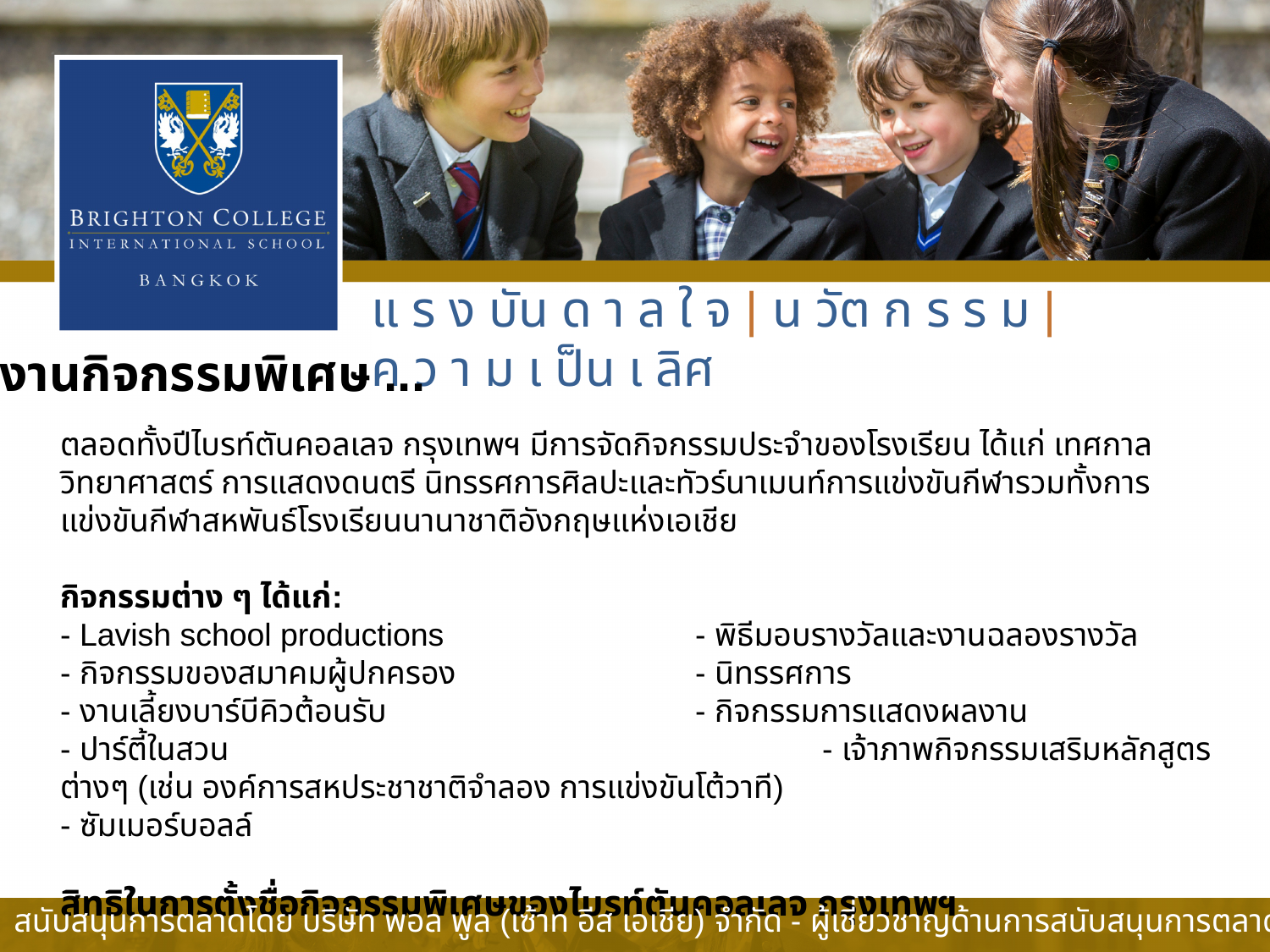

แ ร ง บัน ด า ล ใ จ | น วัต ก ร ร ม | ค ว า ม เ ป็น เ ลิศ

งานกิจกรรมพิเศษ ...
ตลอดทั้งปีไบรท์ตันคอลเลจ กรุงเทพฯ มีการจัดกิจกรรมประจำของโรงเรียน ได้แก่ เทศกาลวิทยาศาสตร์ การแสดงดนตรี นิทรรศการศิลปะและทัวร์นาเมนท์การแข่งขันกีฬารวมทั้งการแข่งขันกีฬาสหพันธ์โรงเรียนนานาชาติอังกฤษแห่งเอเชีย

กิจกรรมต่าง ๆ ได้แก่:
- Lavish school productions		- พิธีมอบรางวัลและงานฉลองรางวัล
- กิจกรรมของสมาคมผู้ปกครอง		- นิทรรศการ
- งานเลี้ยงบาร์บีคิวต้อนรับ			- กิจกรรมการแสดงผลงาน
- ปาร์ตี้ในสวน					- เจ้าภาพกิจกรรมเสริมหลักสูตรต่างๆ (เช่น องค์การสหประชาชาติจำลอง การแข่งขันโต้วาที)
- ซัมเมอร์บอลล์

สิทธิในการตั้งชื่อกิจกรรมพิเศษของไบรท์ตันคอลเลจ กรุงเทพฯ
สนับสนุนการตลาดโดย บริษัท พอล พูล (เซ้าท อีส เอเชีย) จำกัด - ผู้เชี่ยวชาญด้านการสนับสนุนการตลาด